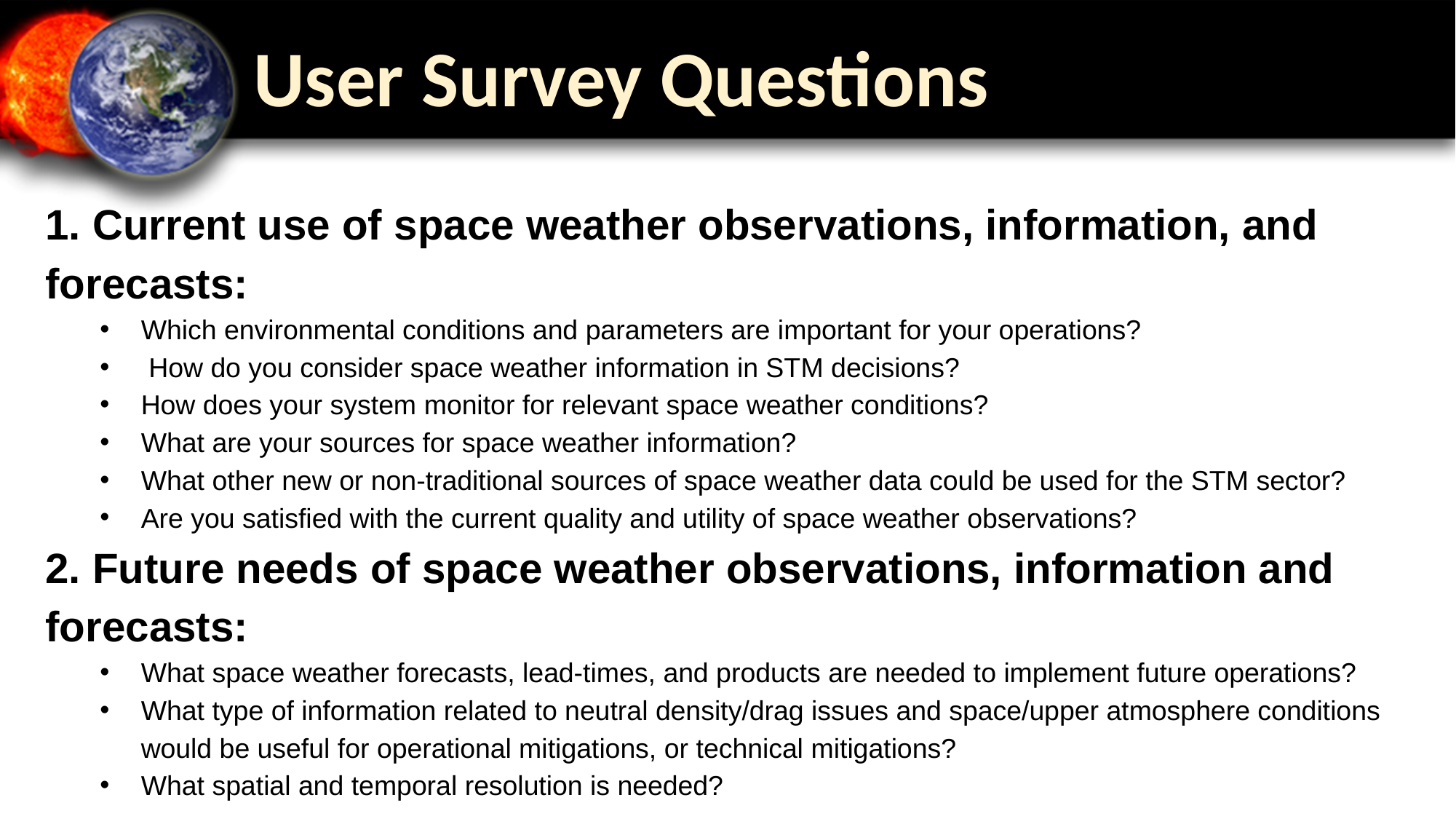

# User Survey Questions
1. Current use of space weather observations, information, and forecasts:
Which environmental conditions and parameters are important for your operations?
 How do you consider space weather information in STM decisions?
How does your system monitor for relevant space weather conditions?
What are your sources for space weather information?
What other new or non-traditional sources of space weather data could be used for the STM sector?
Are you satisfied with the current quality and utility of space weather observations?
2. Future needs of space weather observations, information and forecasts:
What space weather forecasts, lead-times, and products are needed to implement future operations?
What type of information related to neutral density/drag issues and space/upper atmosphere conditions would be useful for operational mitigations, or technical mitigations?
What spatial and temporal resolution is needed?